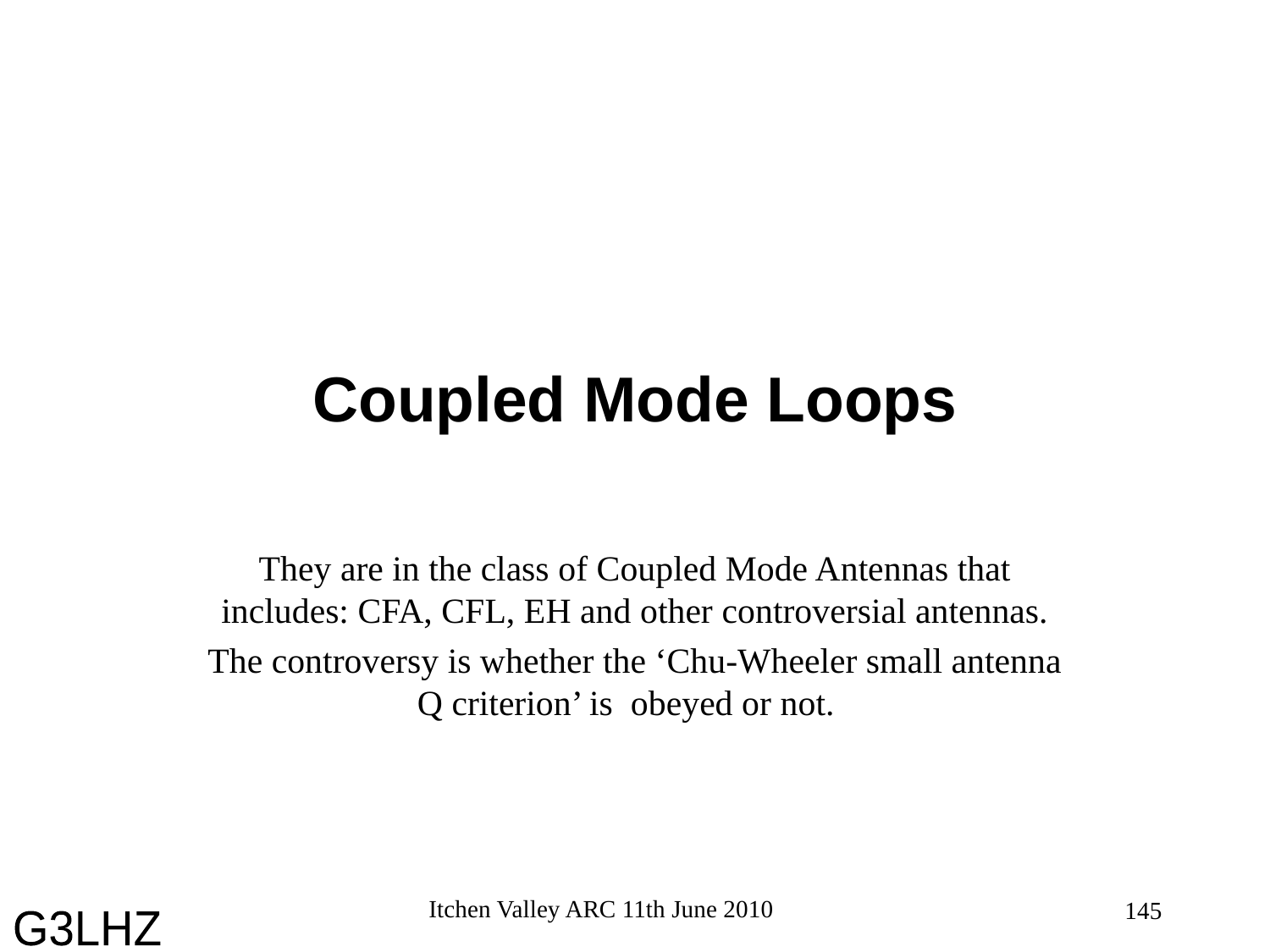

# Coupled Mode Loops
They are in the class of Coupled Mode Antennas that includes: CFA, CFL, EH and other controversial antennas.
The controversy is whether the ‘Chu-Wheeler small antenna Q criterion’ is  obeyed or not.
Itchen Valley ARC 11th June 2010
145